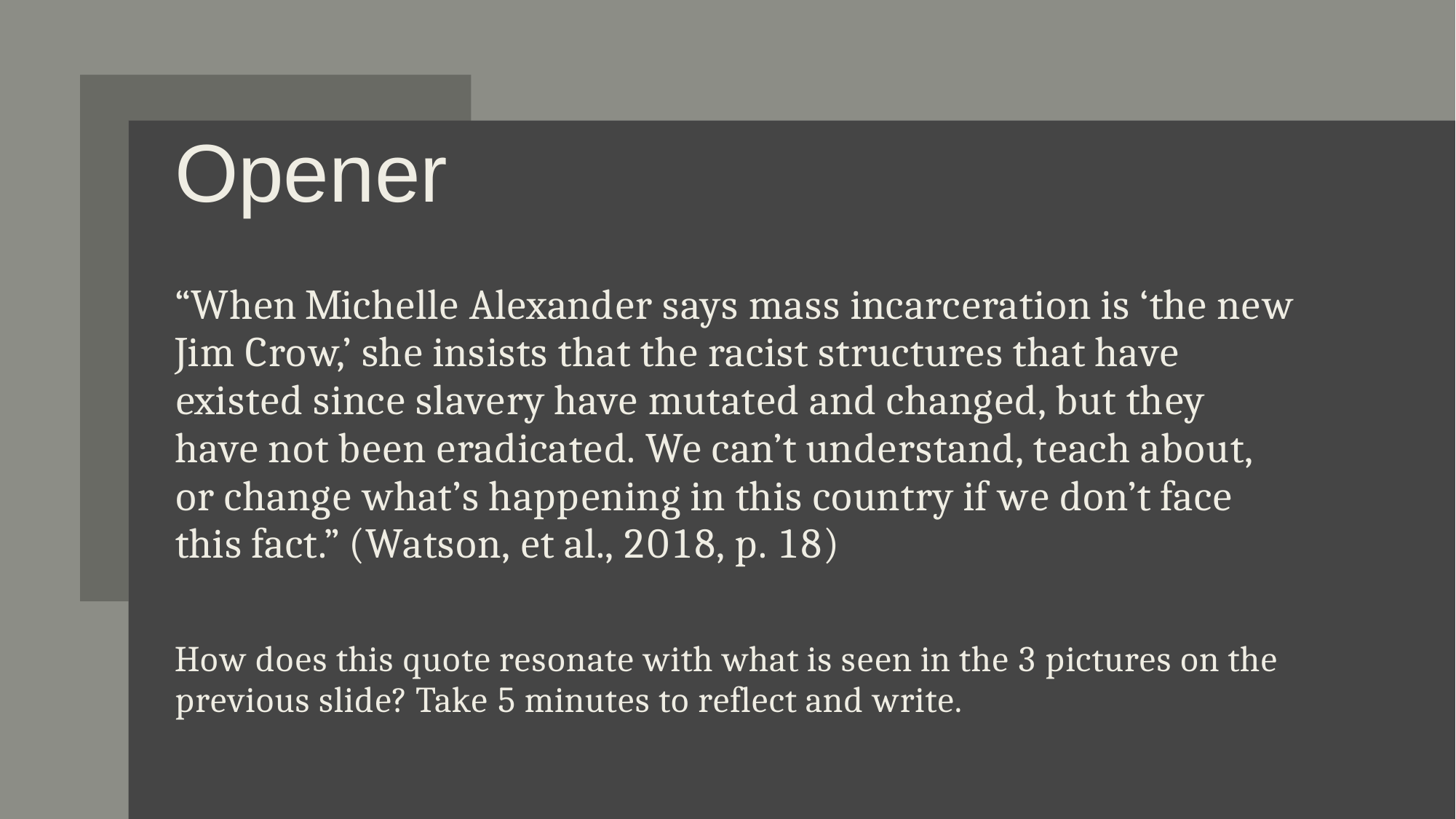

# Opener
“When Michelle Alexander says mass incarceration is ‘the new Jim Crow,’ she insists that the racist structures that have existed since slavery have mutated and changed, but they have not been eradicated. We can’t understand, teach about, or change what’s happening in this country if we don’t face this fact.” (Watson, et al., 2018, p. 18)

How does this quote resonate with what is seen in the 3 pictures on the previous slide? Take 5 minutes to reflect and write.